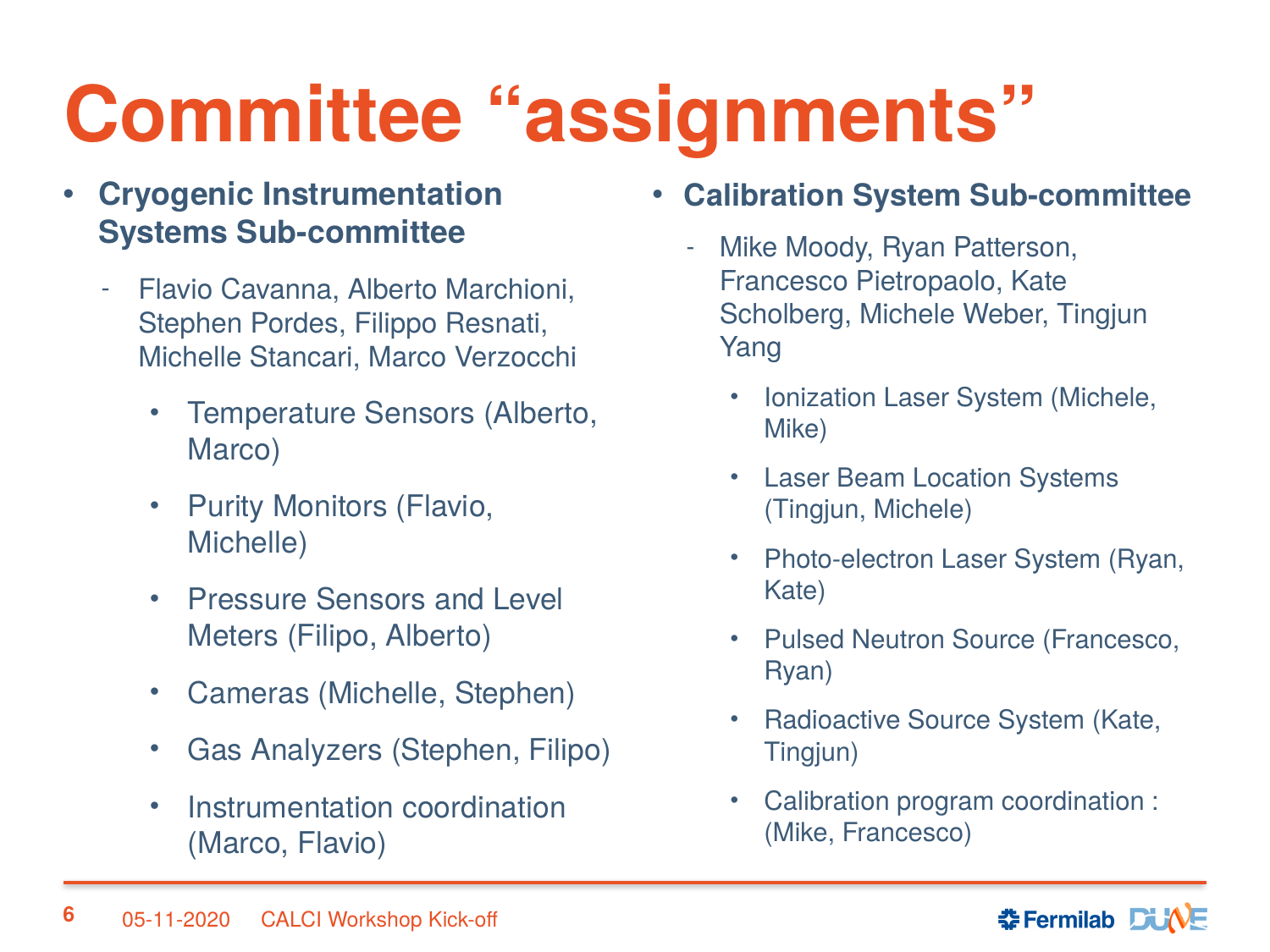

# Committee “assignments”
Cryogenic Instrumentation Systems Sub-committee
Flavio Cavanna, Alberto Marchioni, Stephen Pordes, Filippo Resnati, Michelle Stancari, Marco Verzocchi
Temperature Sensors (Alberto, Marco)
Purity Monitors (Flavio, Michelle)
Pressure Sensors and Level Meters (Filipo, Alberto)
Cameras (Michelle, Stephen)
Gas Analyzers (Stephen, Filipo)
Instrumentation coordination (Marco, Flavio)

Calibration System Sub-committee
Mike Moody, Ryan Patterson, Francesco Pietropaolo, Kate Scholberg, Michele Weber, Tingjun Yang
Ionization Laser System (Michele, Mike)
Laser Beam Location Systems (Tingjun, Michele)
Photo-electron Laser System (Ryan, Kate)
Pulsed Neutron Source (Francesco, Ryan)
Radioactive Source System (Kate, Tingjun)
Calibration program coordination : (Mike, Francesco)

6
05-11-2020
CALCI Workshop Kick-off